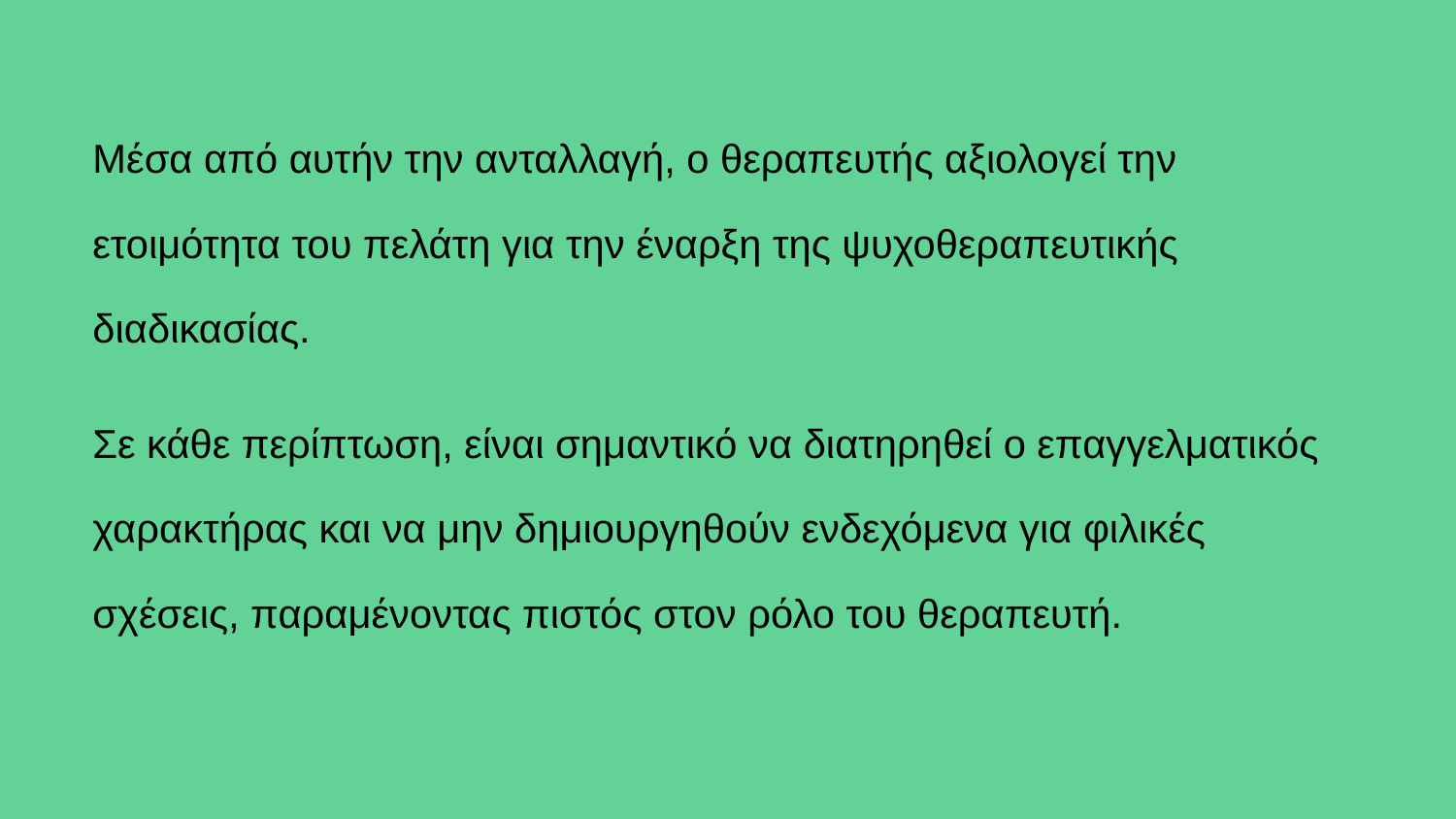

# Μέσα από αυτήν την ανταλλαγή, ο θεραπευτής αξιολογεί την ετοιμότητα του πελάτη για την έναρξη της ψυχοθεραπευτικής διαδικασίας.
Σε κάθε περίπτωση, είναι σημαντικό να διατηρηθεί ο επαγγελματικός χαρακτήρας και να μην δημιουργηθούν ενδεχόμενα για φιλικές σχέσεις, παραμένοντας πιστός στον ρόλο του θεραπευτή.